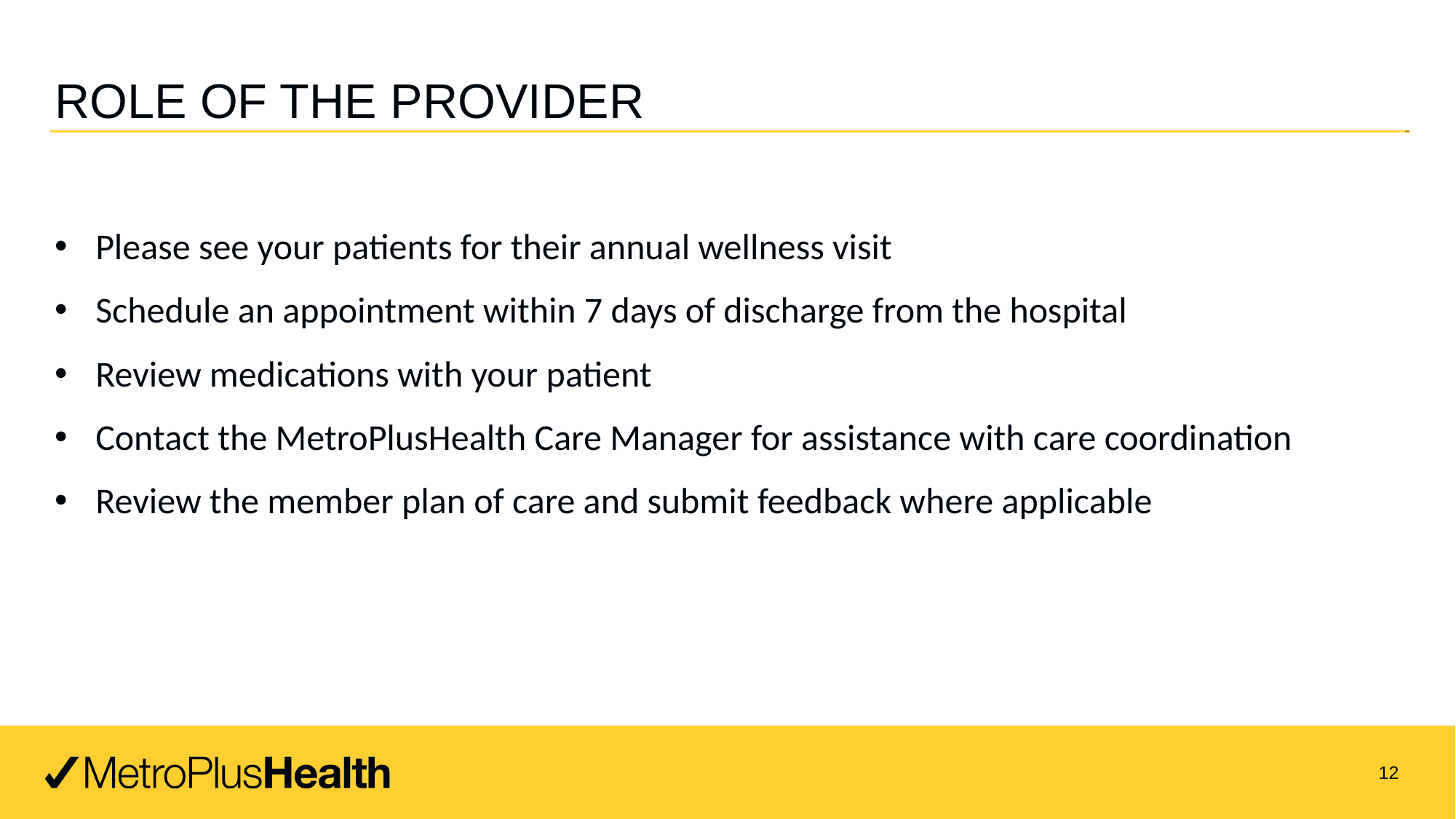

# Role of the provider

Please see your patients for their annual wellness visit
Schedule an appointment within 7 days of discharge from the hospital
Review medications with your patient
Contact the MetroPlusHealth Care Manager for assistance with care coordination
Review the member plan of care and submit feedback where applicable

12